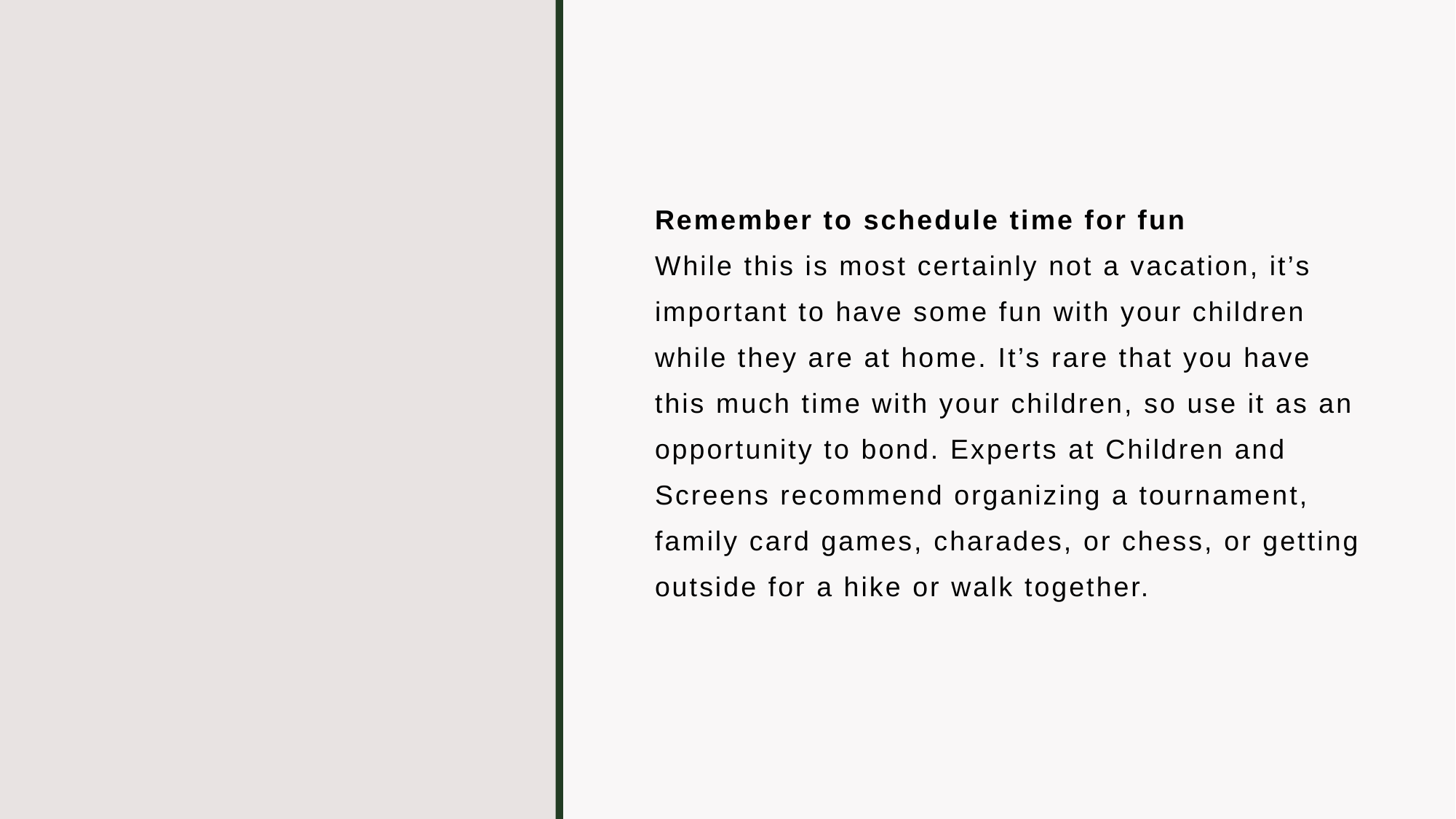

#
Remember to schedule time for fun
While this is most certainly not a vacation, it’s important to have some fun with your children while they are at home. It’s rare that you have this much time with your children, so use it as an opportunity to bond. Experts at Children and Screens recommend organizing a tournament, family card games, charades, or chess, or getting outside for a hike or walk together.